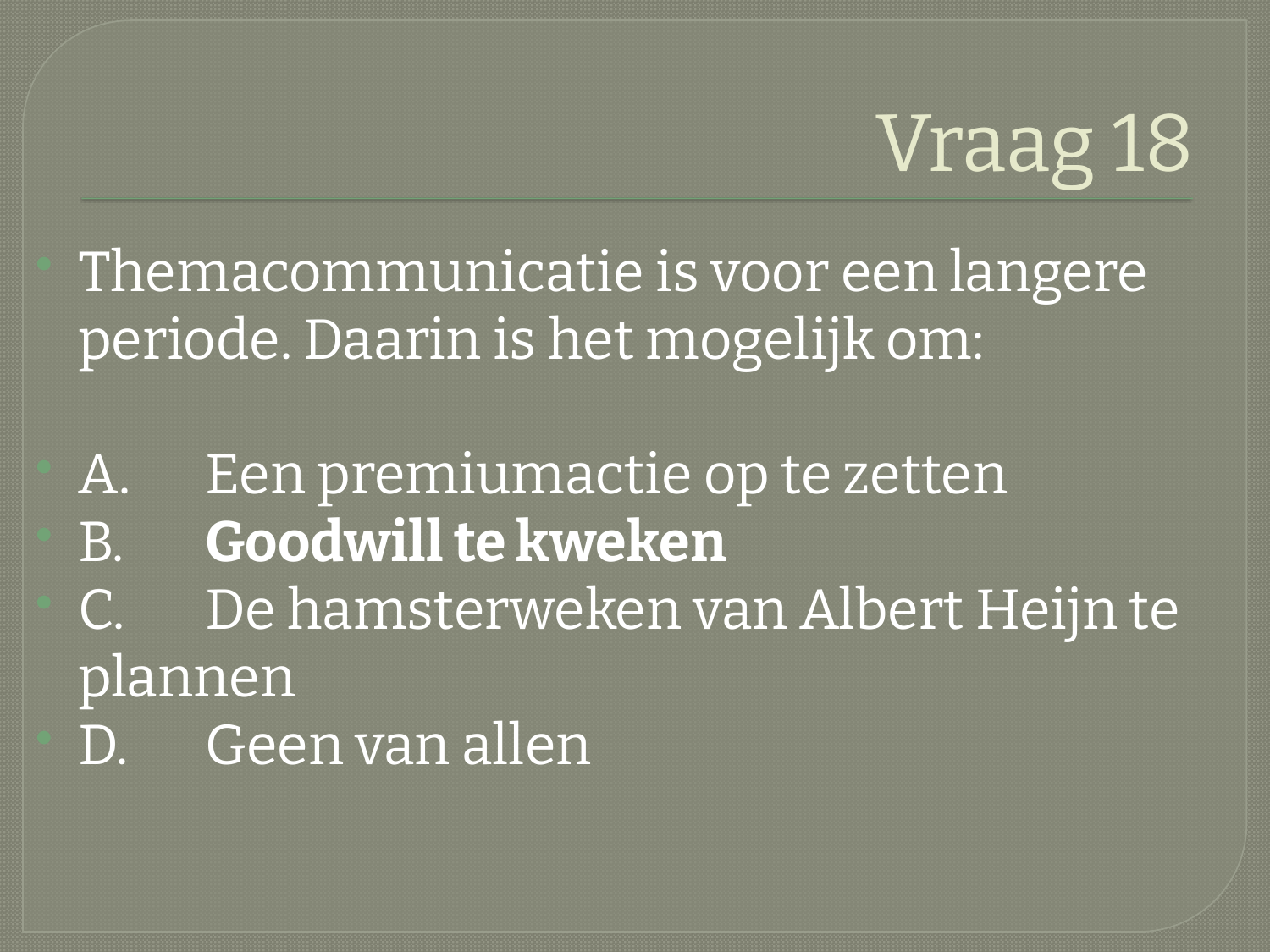

# Vraag 18
Themacommunicatie is voor een langere periode. Daarin is het mogelijk om:

A. 	Een premiumactie op te zetten
B. 	Goodwill te kweken
C. 	De hamsterweken van Albert Heijn te 	plannen
D. 	Geen van allen